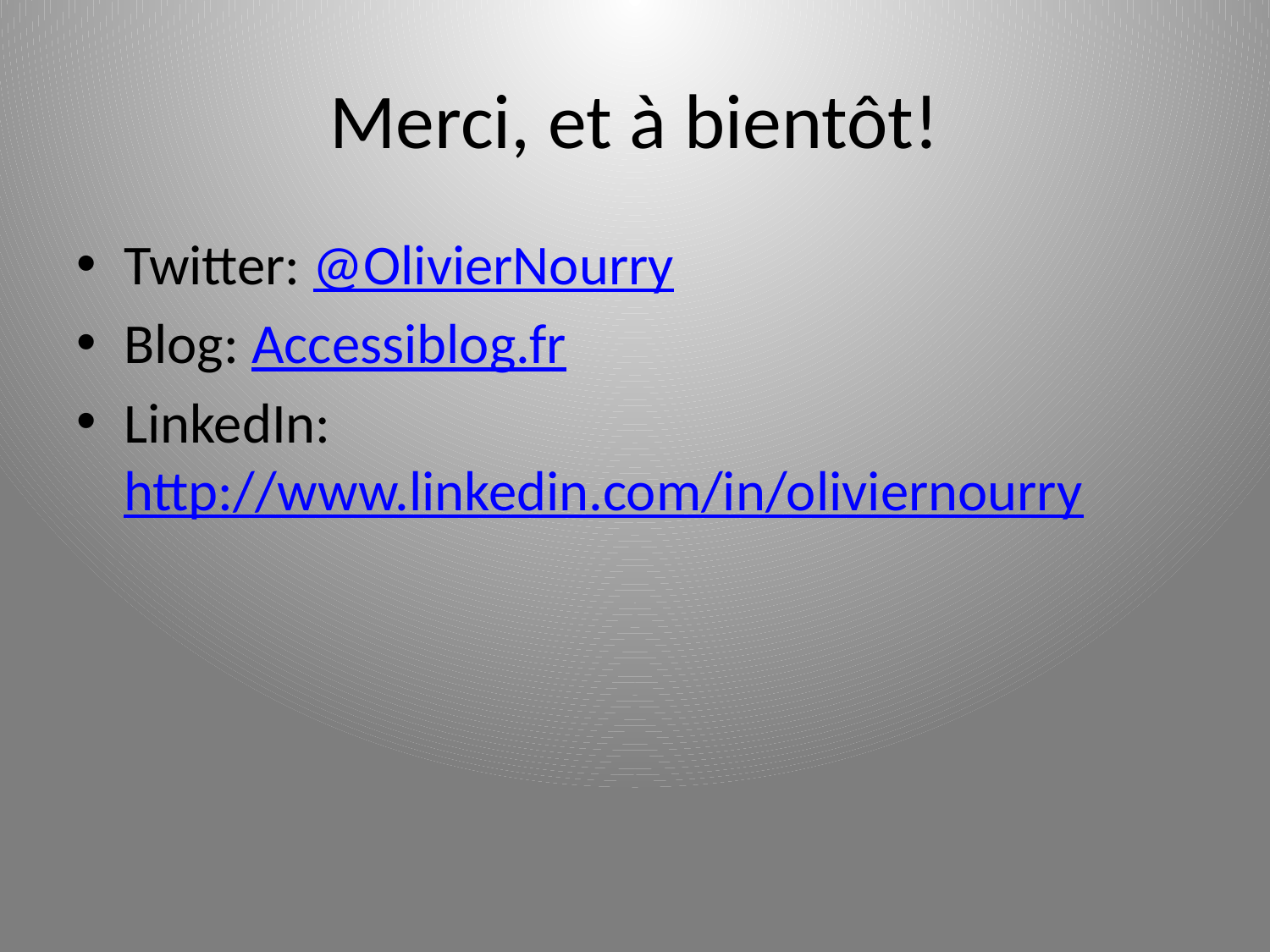

# Merci, et à bientôt!
Twitter: @OlivierNourry
Blog: Accessiblog.fr
LinkedIn: http://www.linkedin.com/in/oliviernourry